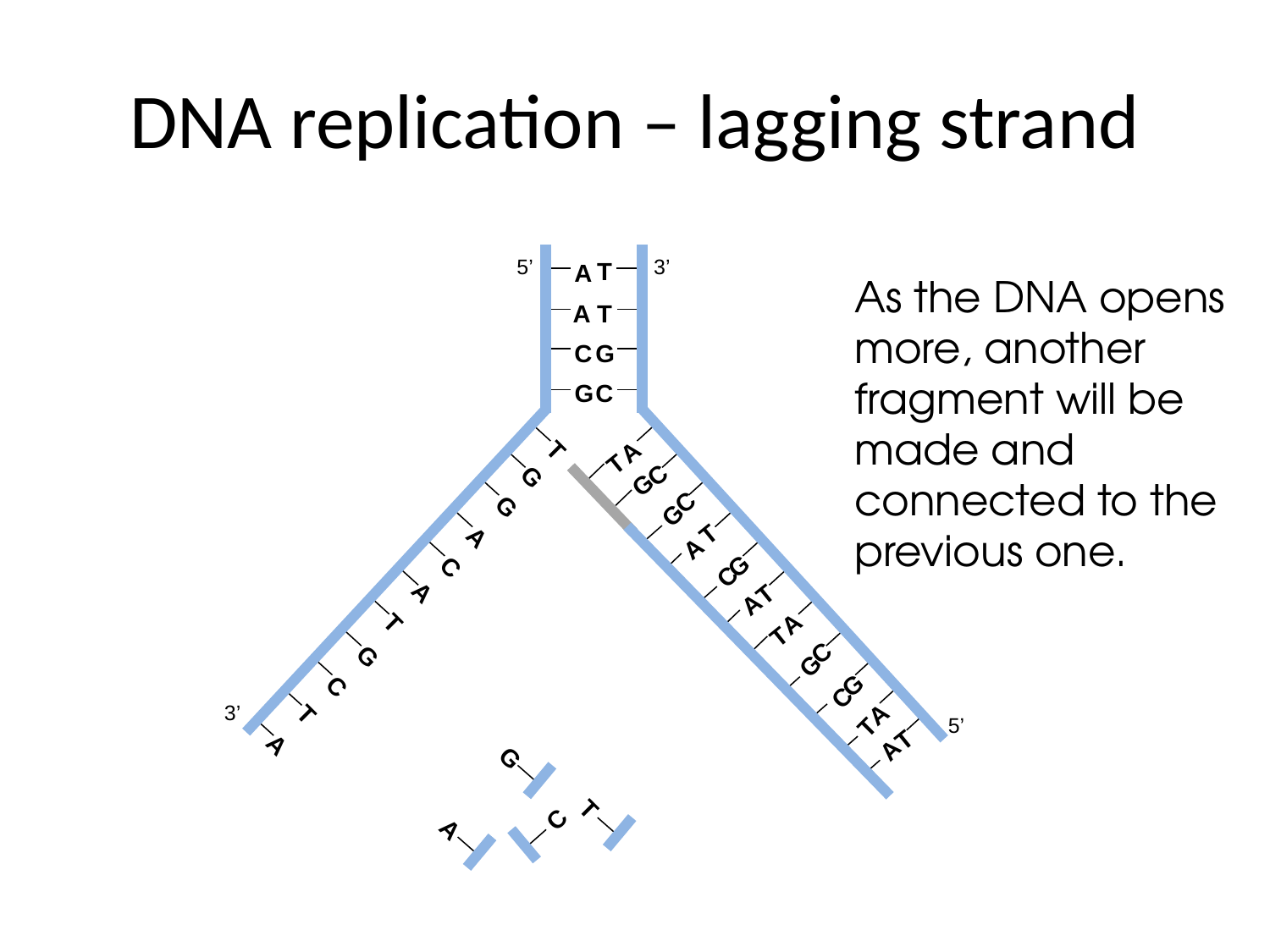

# DNA replication – lagging strand

3’
5’
T
A
As the DNA opens more, another fragment will be made and connected to the previous one.
A
T
C
G
G
C
T
A
T
C
G
G
C
G
G
T
A
A
C
G
C
A
T
A
T
A
T
C
G
G
C
G
C
3’
T
A
5’
T
T
A
A
G
T
C
A